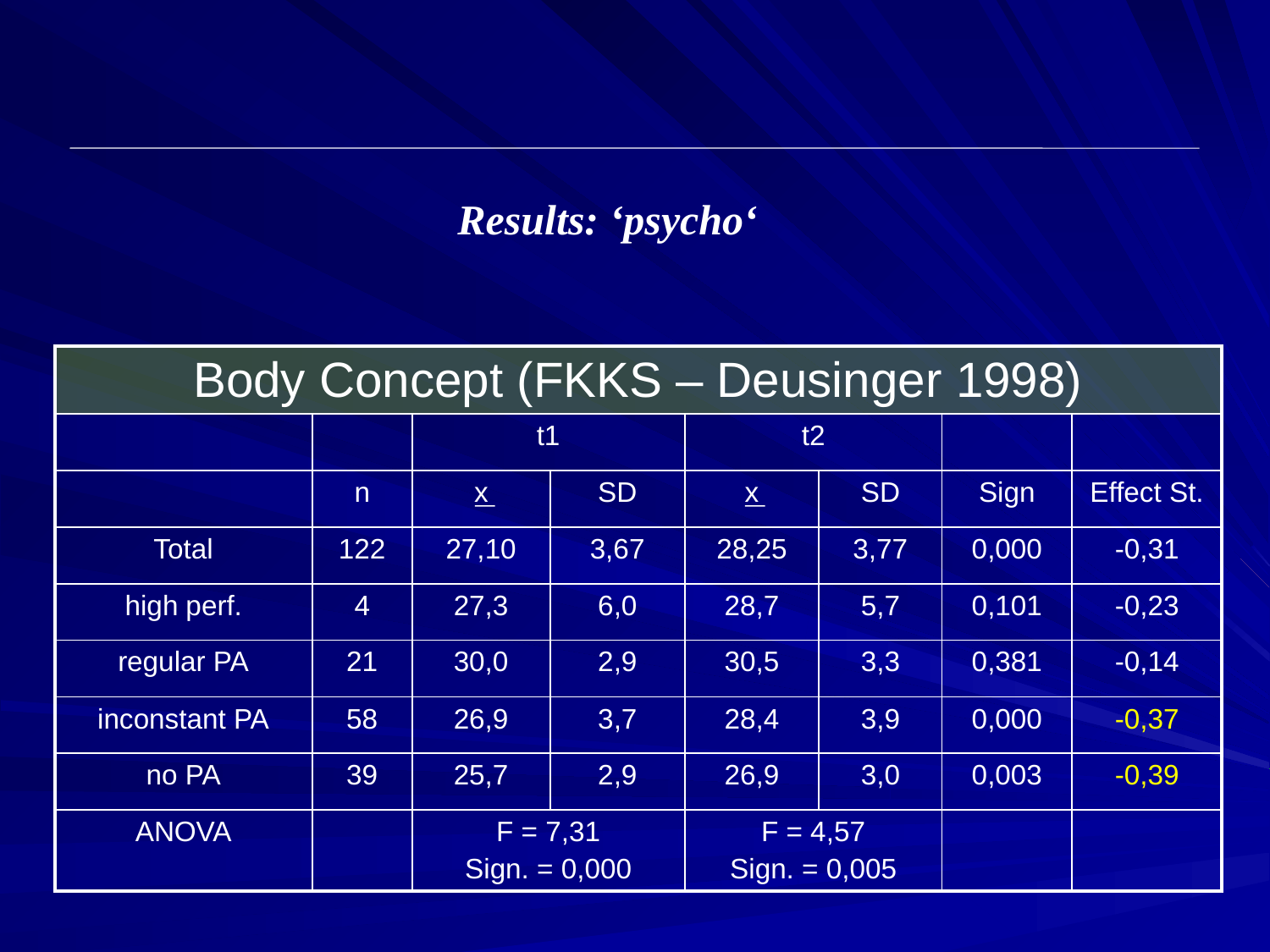

Results: ‘psycho‘
| Body Concept (FKKS – Deusinger 1998) |  |  |  |  |  |  |  |
| --- | --- | --- | --- | --- | --- | --- | --- |
|  |  | t1 |  | t2 |  |  |  |
|  | n | x | SD | x | SD | Sign | Effect St. |
| Total | 122 | 27,10 | 3,67 | 28,25 | 3,77 | 0,000 | -0,31 |
| high perf. | 4 | 27,3 | 6,0 | 28,7 | 5,7 | 0,101 | -0,23 |
| regular PA | 21 | 30,0 | 2,9 | 30,5 | 3,3 | 0,381 | -0,14 |
| inconstant PA | 58 | 26,9 | 3,7 | 28,4 | 3,9 | 0,000 | -0,37 |
| no PA | 39 | 25,7 | 2,9 | 26,9 | 3,0 | 0,003 | -0,39 |
| ANOVA |  | F = 7,31 Sign. = 0,000 |  | F = 4,57 Sign. = 0,005 |  |  |  |